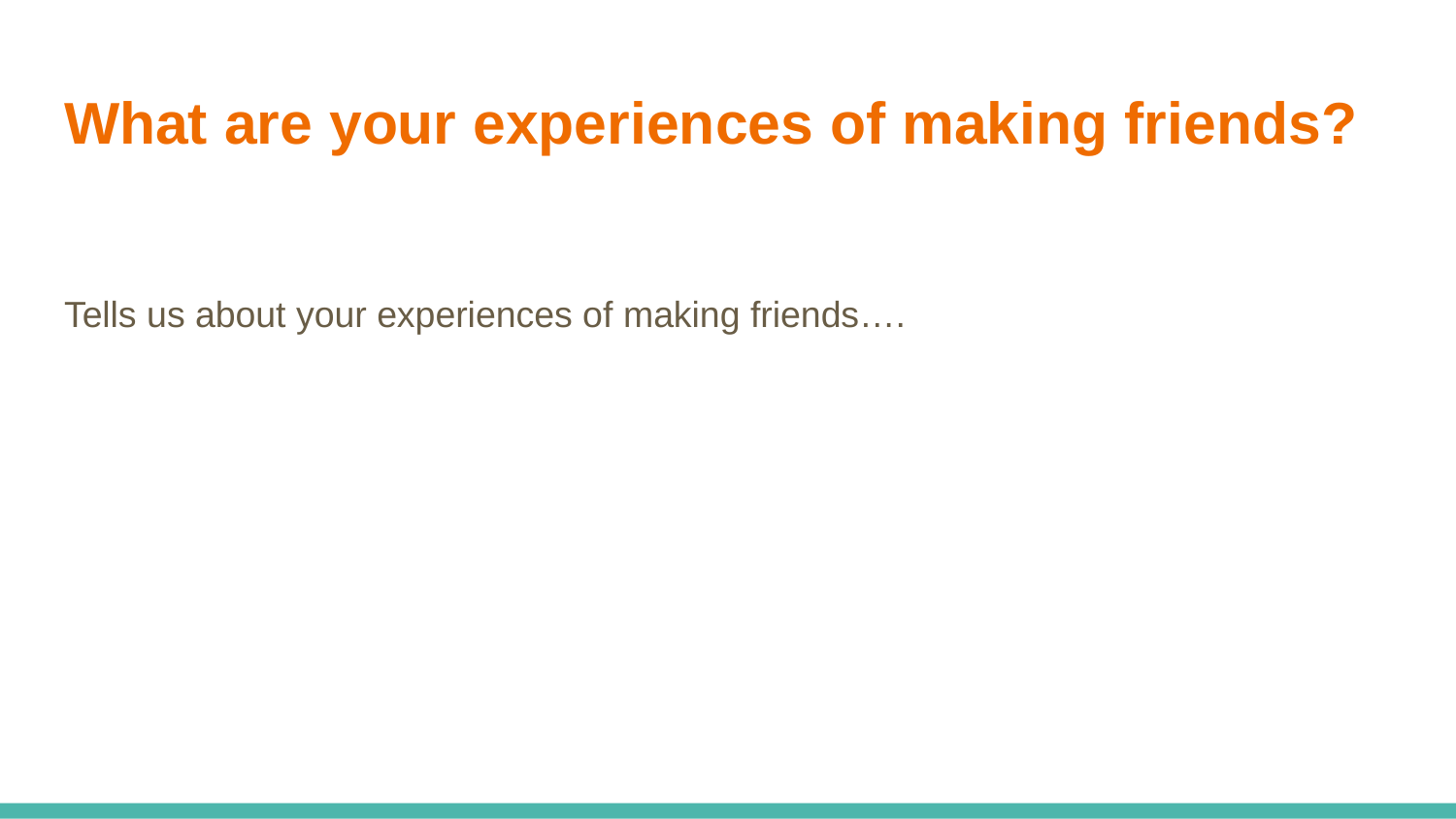

# What are your experiences of making friends?
Tells us about your experiences of making friends….